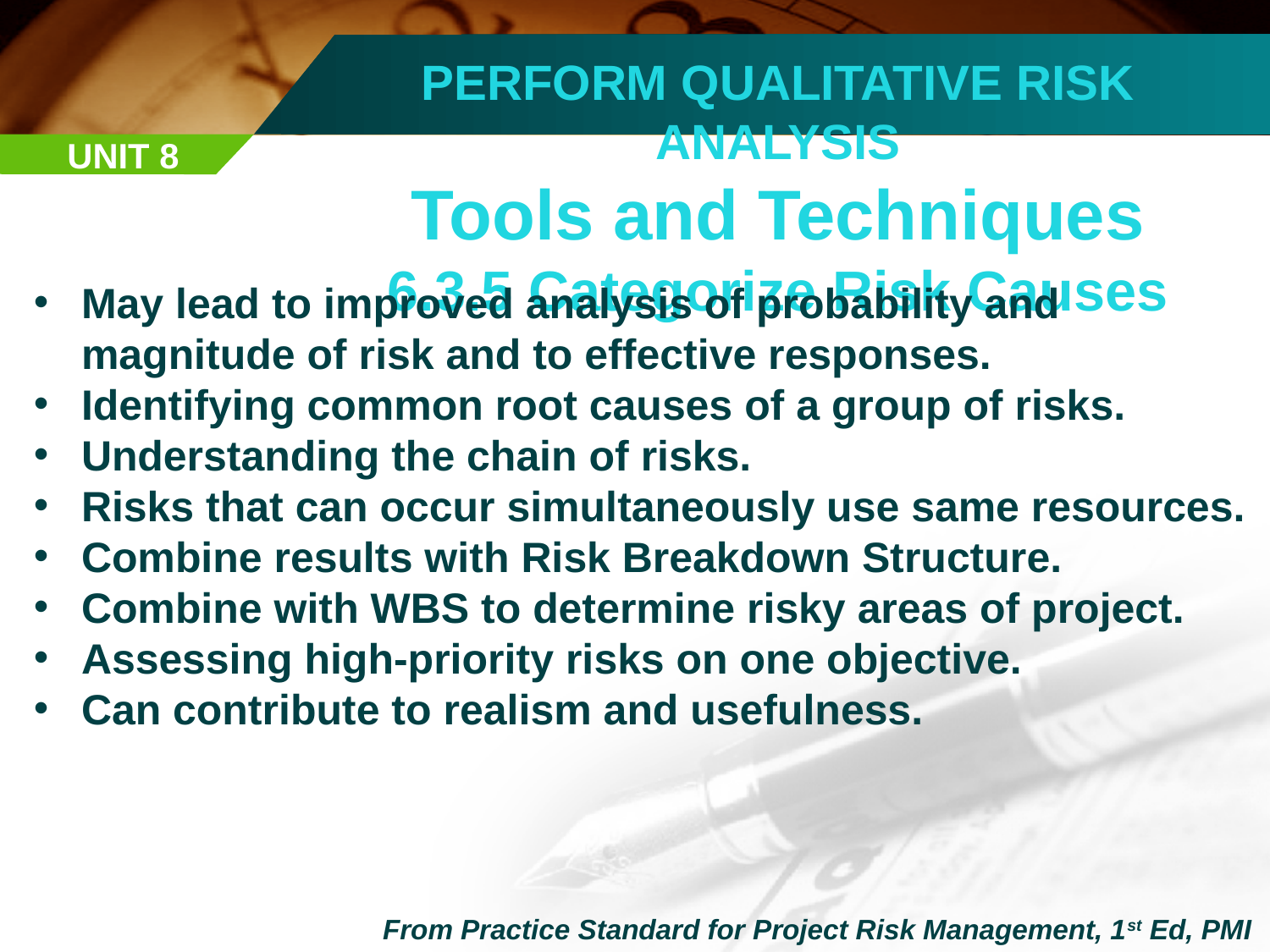

PERFORM QUALITATIVE RISK ANALYSIS
Tools and Techniques
6.3.5 Categorize Risk Causes
UNIT 8
May lead to improved analysis of probability and magnitude of risk and to effective responses.
Identifying common root causes of a group of risks.
Understanding the chain of risks.
Risks that can occur simultaneously use same resources.
Combine results with Risk Breakdown Structure.
Combine with WBS to determine risky areas of project.
Assessing high-priority risks on one objective.
Can contribute to realism and usefulness.
From Practice Standard for Project Risk Management, 1st Ed, PMI